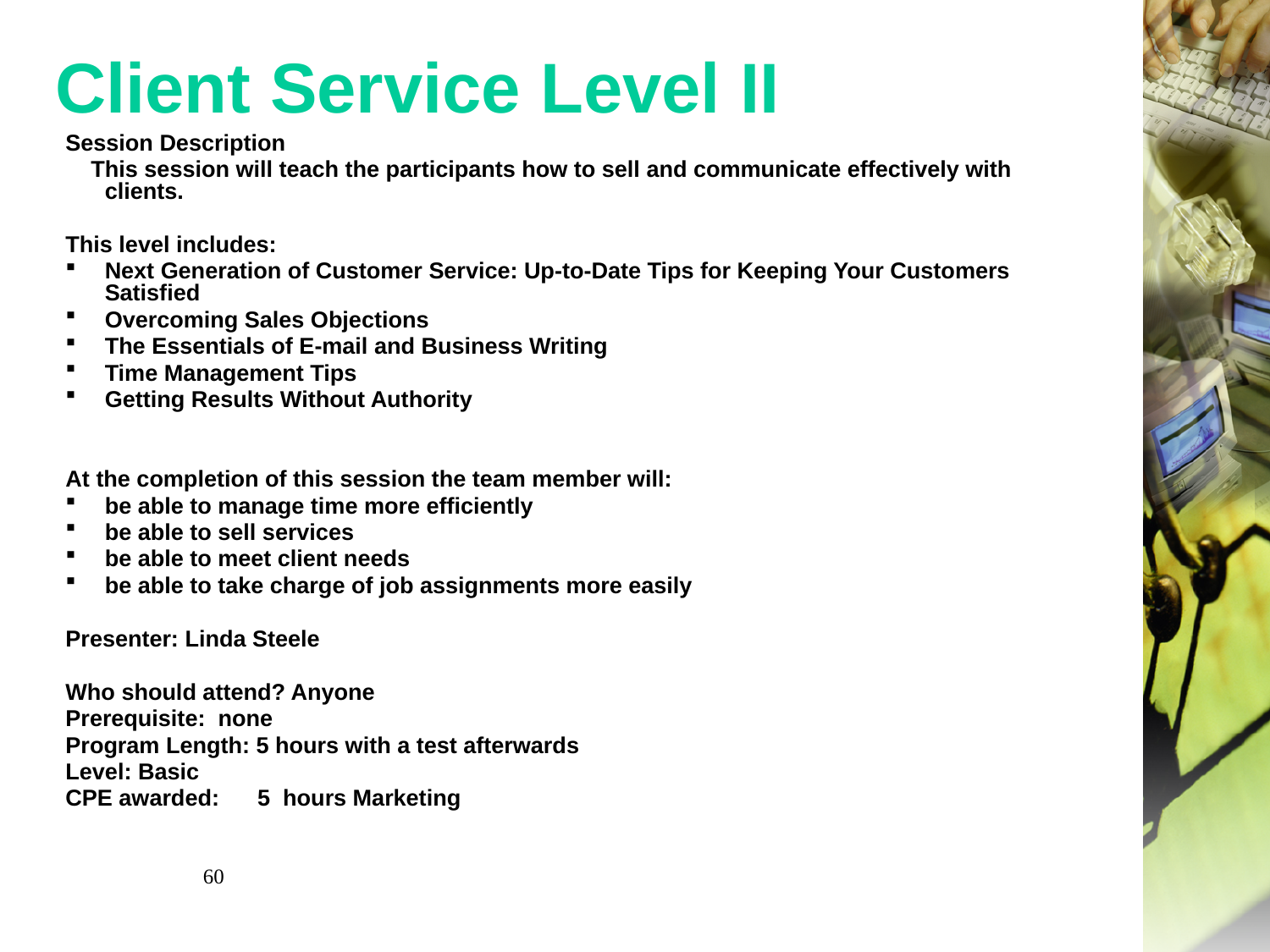

# Client Service Level II
Session Description
    This session will teach the participants how to sell and communicate effectively with clients.

This level includes:
Next Generation of Customer Service: Up-to-Date Tips for Keeping Your Customers Satisfied
Overcoming Sales Objections
The Essentials of E-mail and Business Writing
Time Management Tips
Getting Results Without Authority

At the completion of this session the team member will:
be able to manage time more efficiently
be able to sell services
be able to meet client needs
be able to take charge of job assignments more easily

Presenter: Linda Steele

Who should attend? Anyone
Prerequisite:  none
Program Length: 5 hours with a test afterwards
Level: Basic
CPE awarded:      5  hours Marketing

60